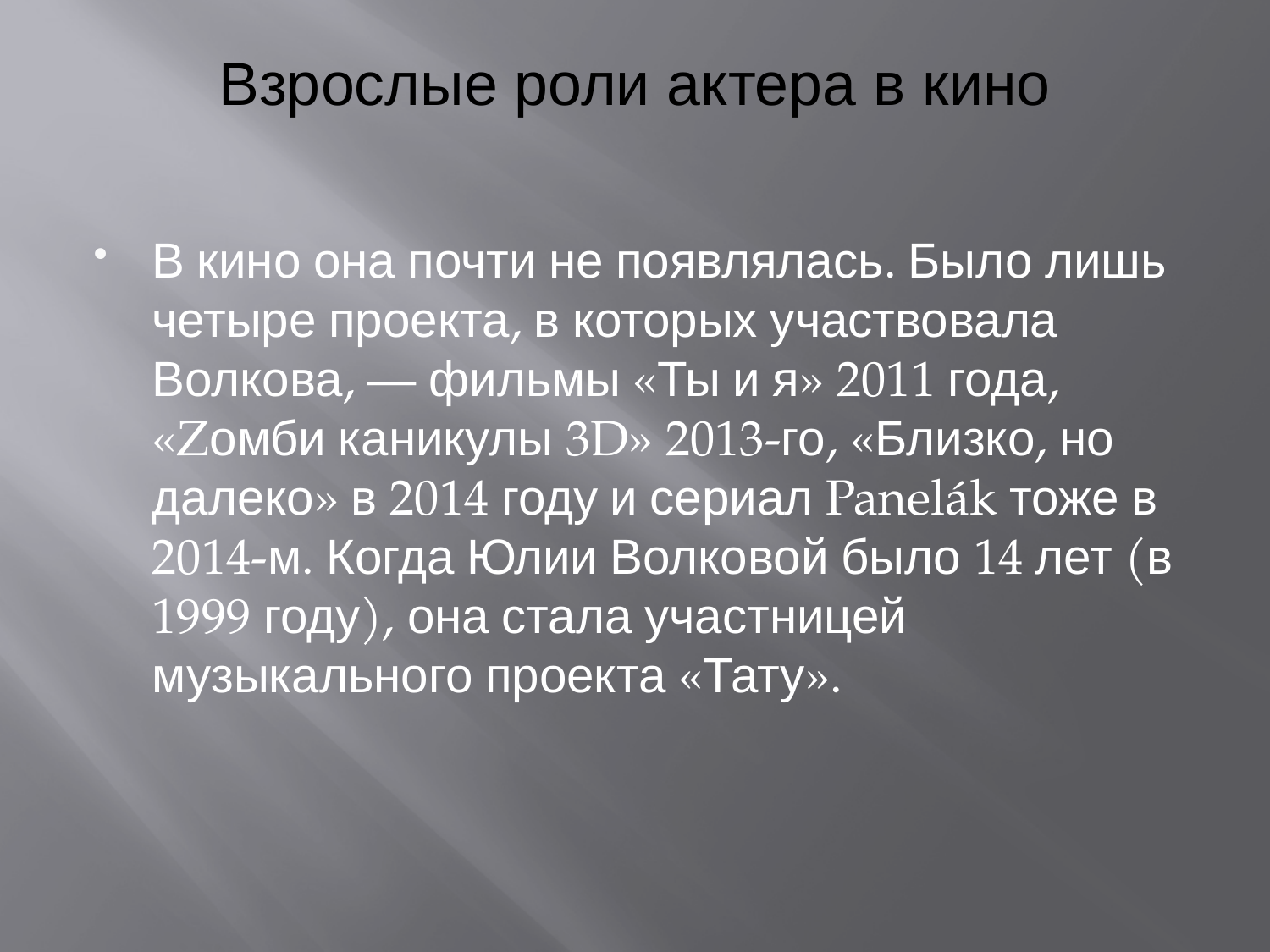

# Взрослые роли актера в кино
В кино она почти не появлялась. Было лишь четыре проекта, в которых участвовала Волкова, — фильмы «Ты и я» 2011 года, «Zомби каникулы 3D» 2013-го, «Близко, но далеко» в 2014 году и сериал Panelák тоже в 2014-м. Когда Юлии Волковой было 14 лет (в 1999 году), она стала участницей музыкального проекта «Тату».